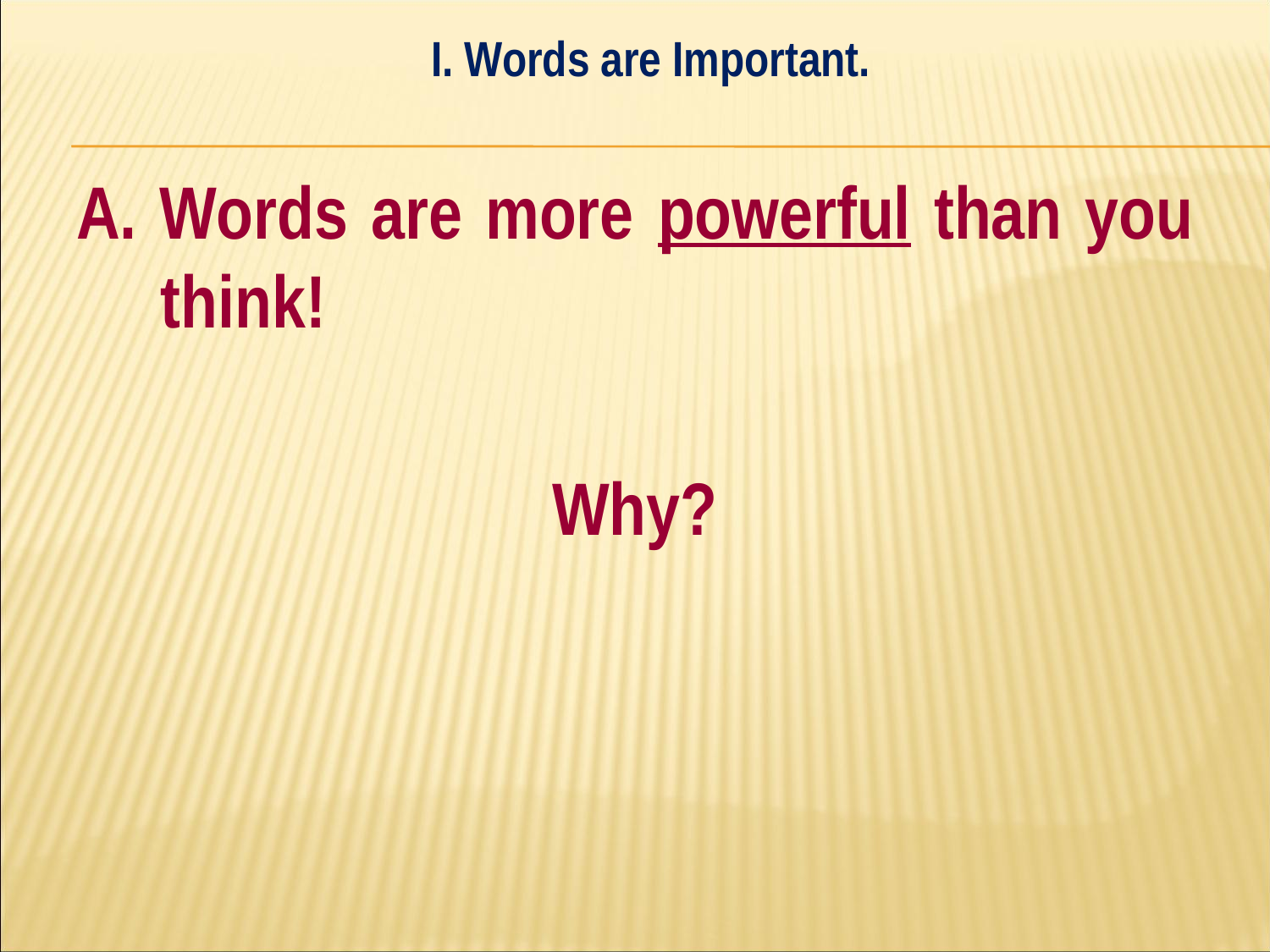

I. Words are Important.
#
A. Words are more powerful than you think!

Why?